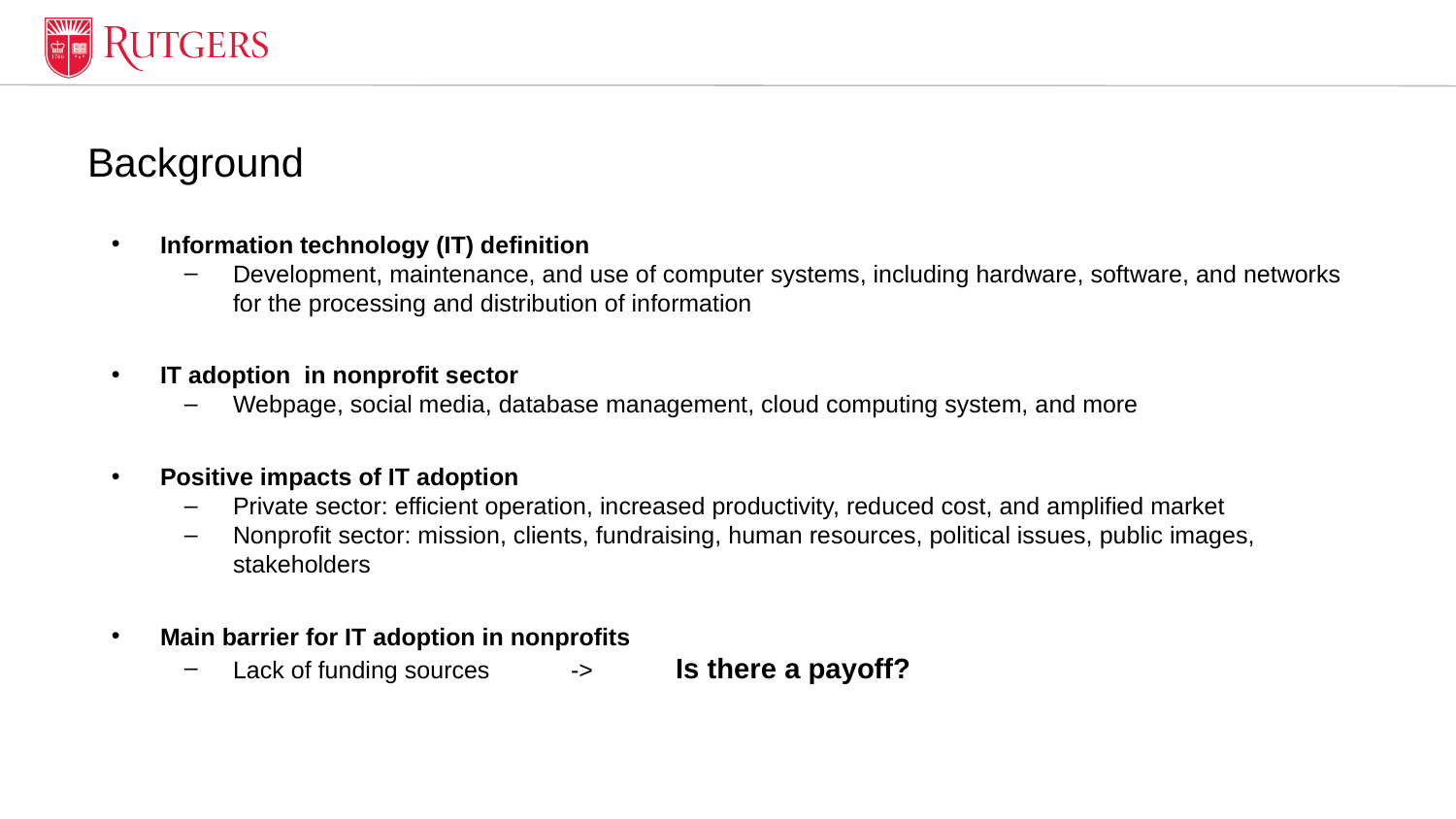

# Background
Information technology (IT) definition
Development, maintenance, and use of computer systems, including hardware, software, and networks for the processing and distribution of information

IT adoption  in nonprofit sector
Webpage, social media, database management, cloud computing system, and more

Positive impacts of IT adoption
Private sector: efficient operation, increased productivity, reduced cost, and amplified market
Nonprofit sector: mission, clients, fundraising, human resources, political issues, public images, stakeholders

Main barrier for IT adoption in nonprofits
Lack of funding sources            ->            Is there a payoff?